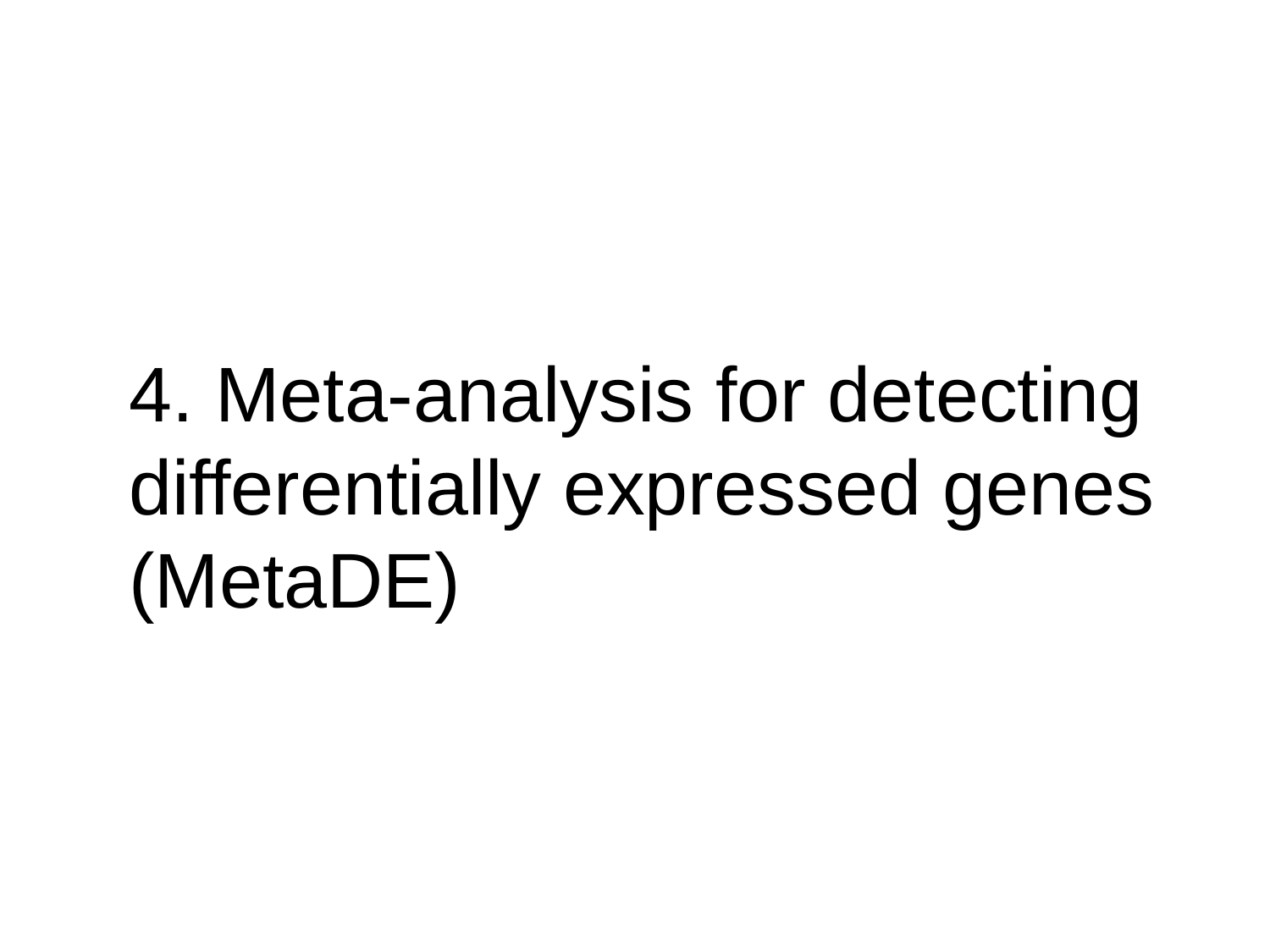

4. Meta-analysis for detecting differentially expressed genes (MetaDE)